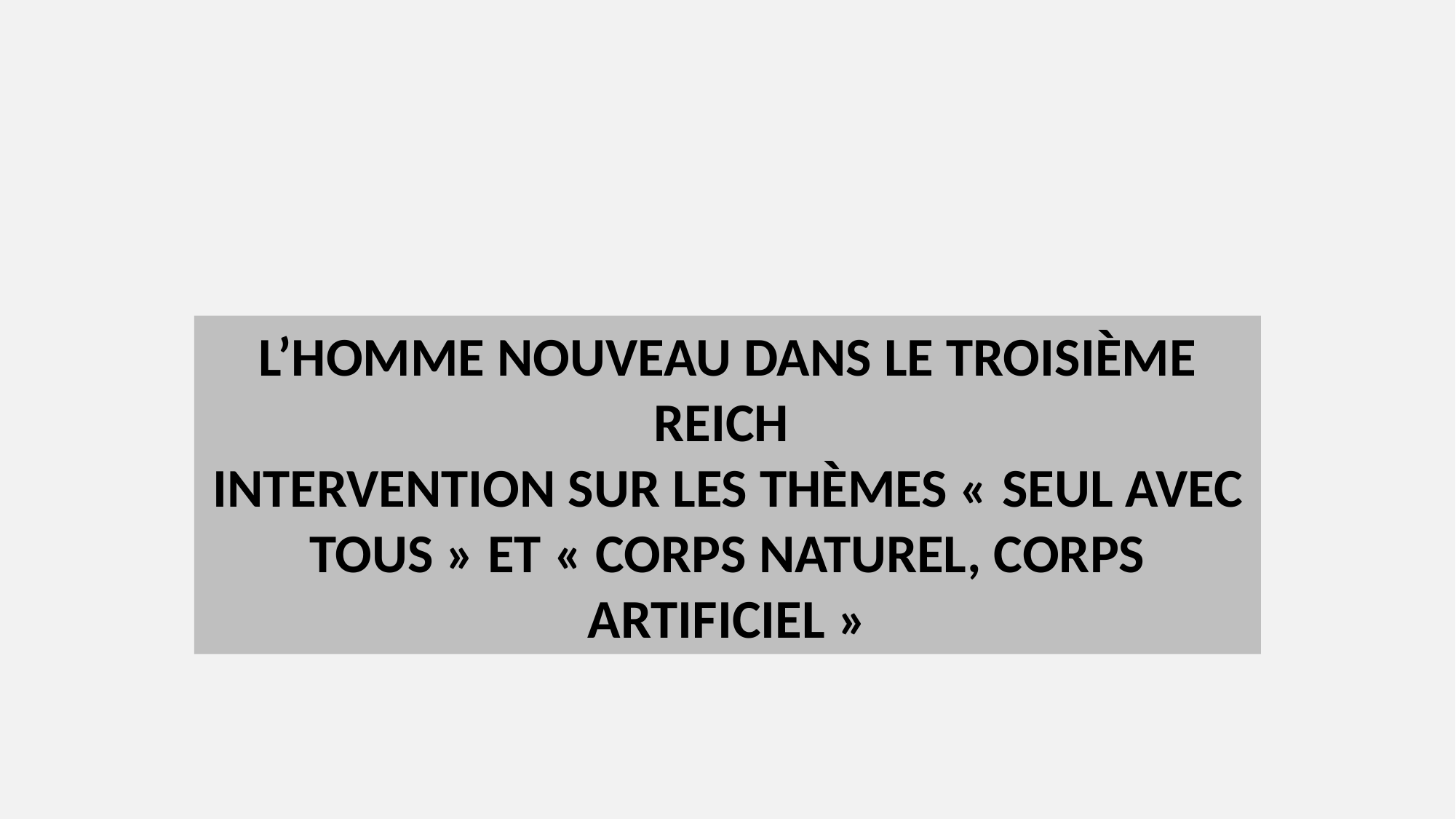

L’Homme nouveau dans le Troisième Reich
Intervention sur les thèmes « seul avec tous » et « corps naturel, corps artificiel »